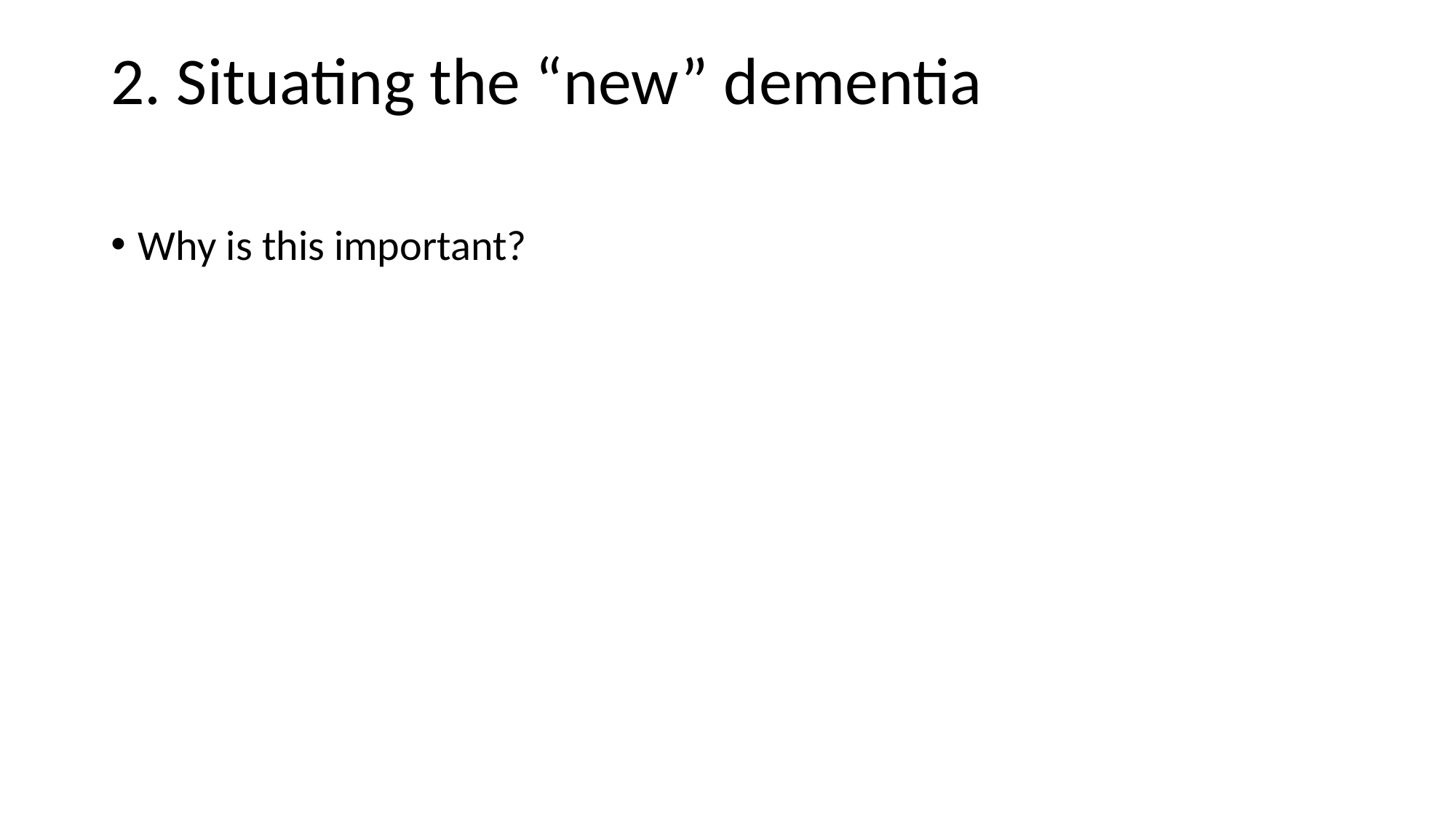

# 2. Situating the “new” dementia
Why is this important?